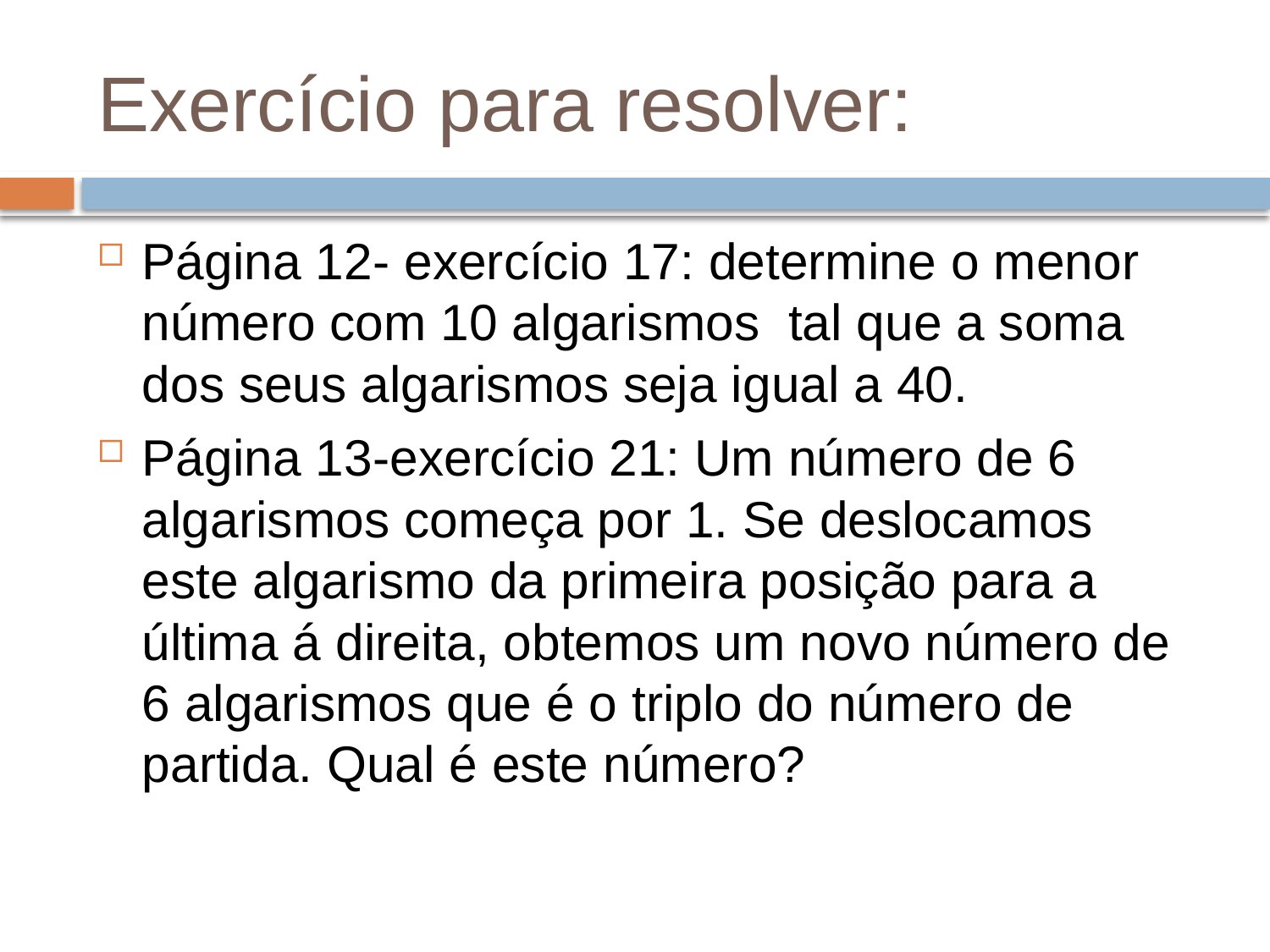

# Exercício para resolver:
Página 12- exercício 17: determine o menor número com 10 algarismos  tal que a soma dos seus algarismos seja igual a 40.
Página 13-exercício 21: Um número de 6 algarismos começa por 1. Se deslocamos este algarismo da primeira posição para a última á direita, obtemos um novo número de 6 algarismos que é o triplo do número de partida. Qual é este número?